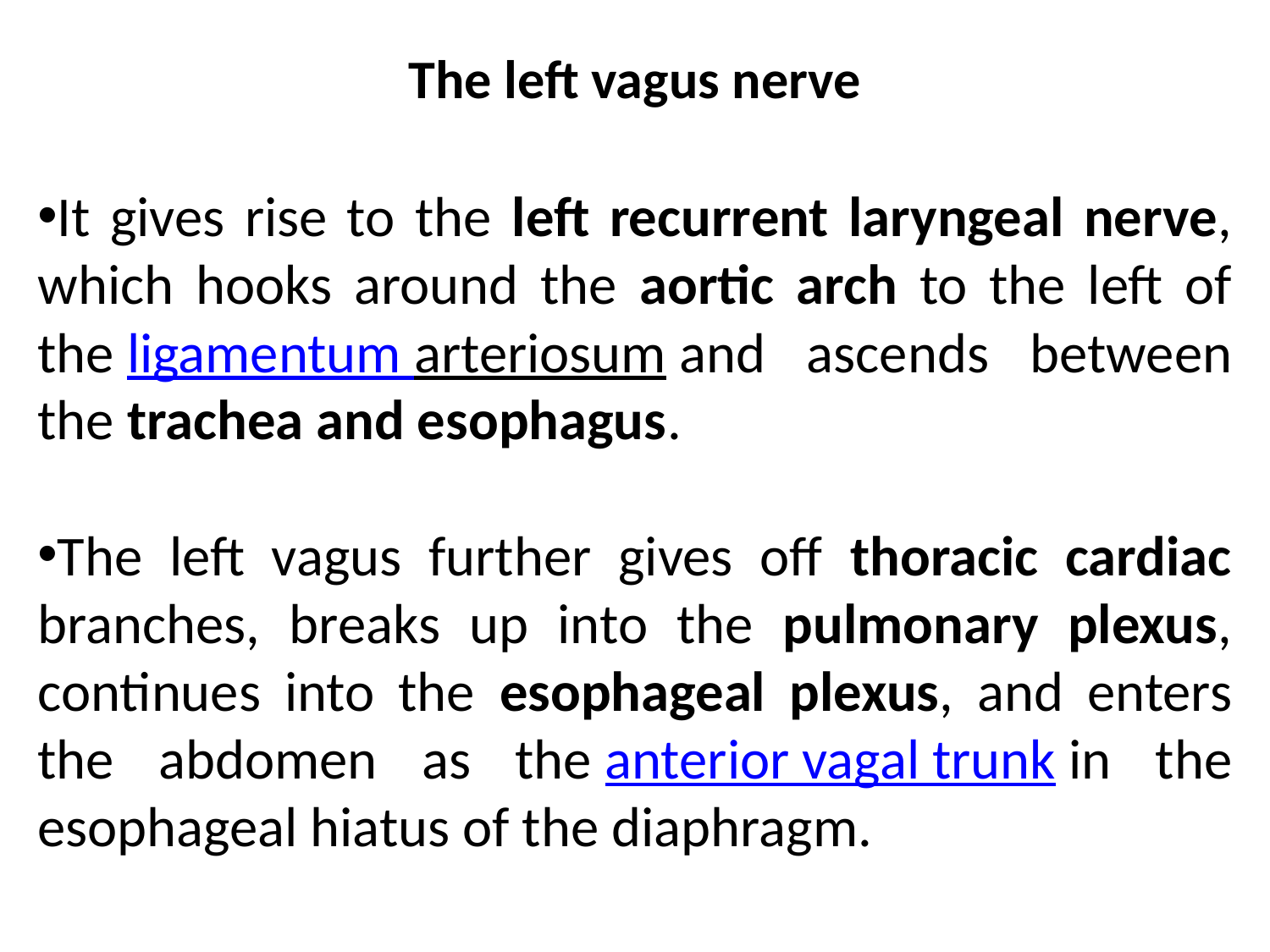

# The left vagus nerve

It gives rise to the left recurrent laryngeal nerve, which hooks around the aortic arch to the left of the ligamentum arteriosum and ascends between the trachea and esophagus.

The left vagus further gives off thoracic cardiac branches, breaks up into the pulmonary plexus, continues into the esophageal plexus, and enters the abdomen as the anterior vagal trunk in the esophageal hiatus of the diaphragm.